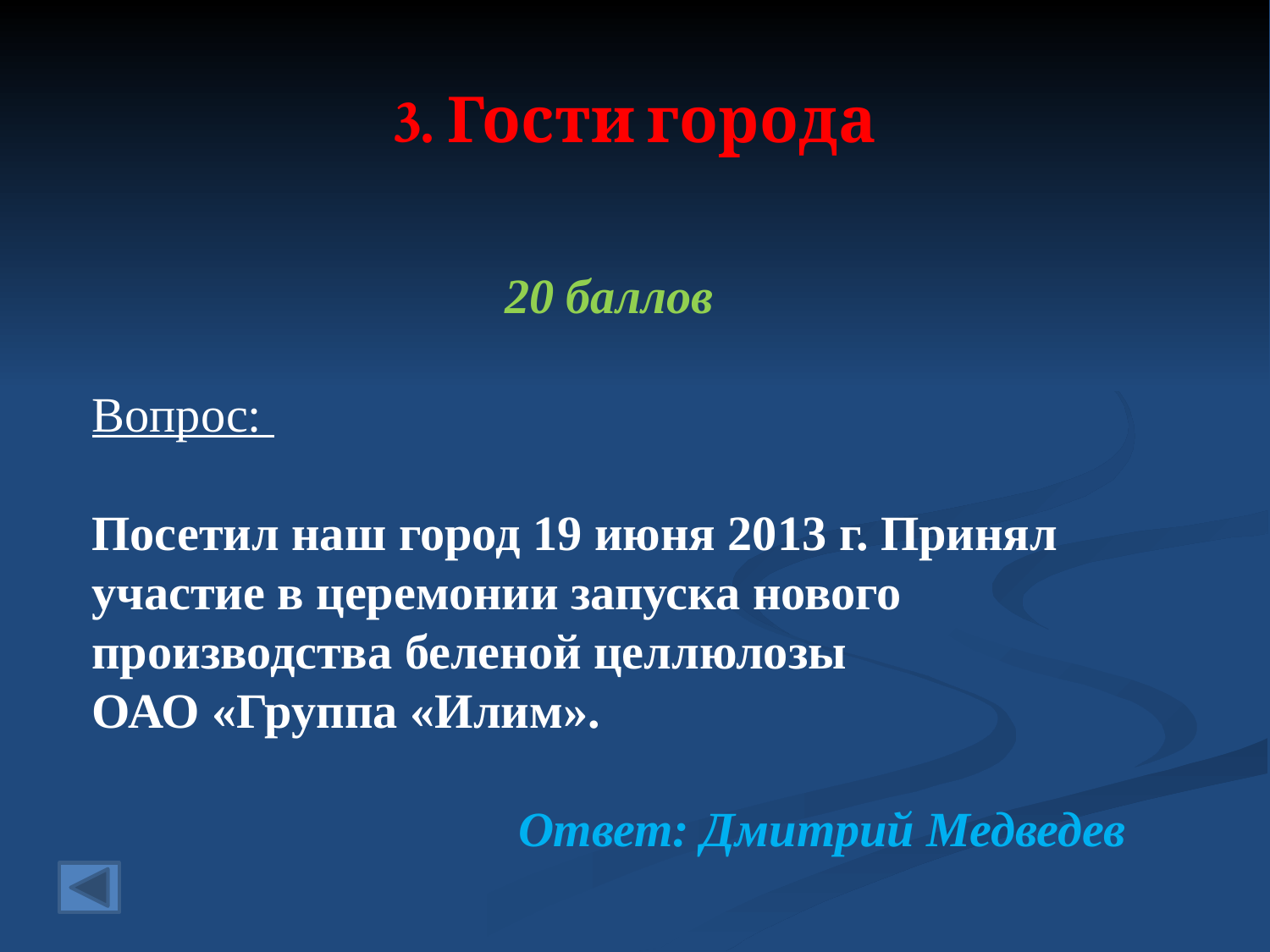

# 3. Гости города
20 баллов

Вопрос:

Посетил наш город 19 июня 2013 г. Принял участие в церемонии запуска нового производства беленой целлюлозы
ОАО «Группа «Илим».

Ответ: Дмитрий Медведев